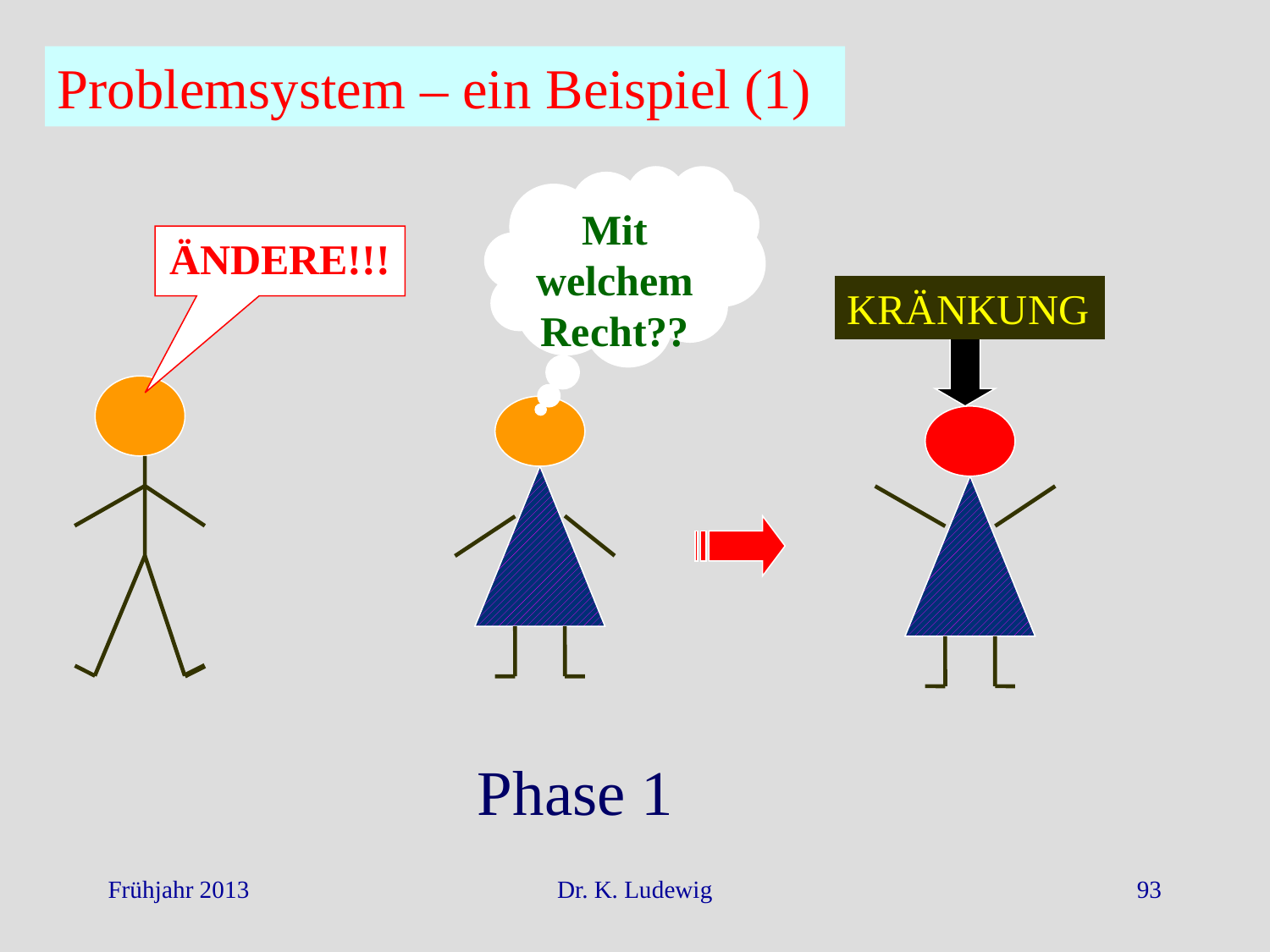

Problemsystem – ein Beispiel (1)
Mit welchem Recht??
ÄNDERE!!!
KRÄNKUNG

Phase 1
Frühjahr 2013
Dr. K. Ludewig
93